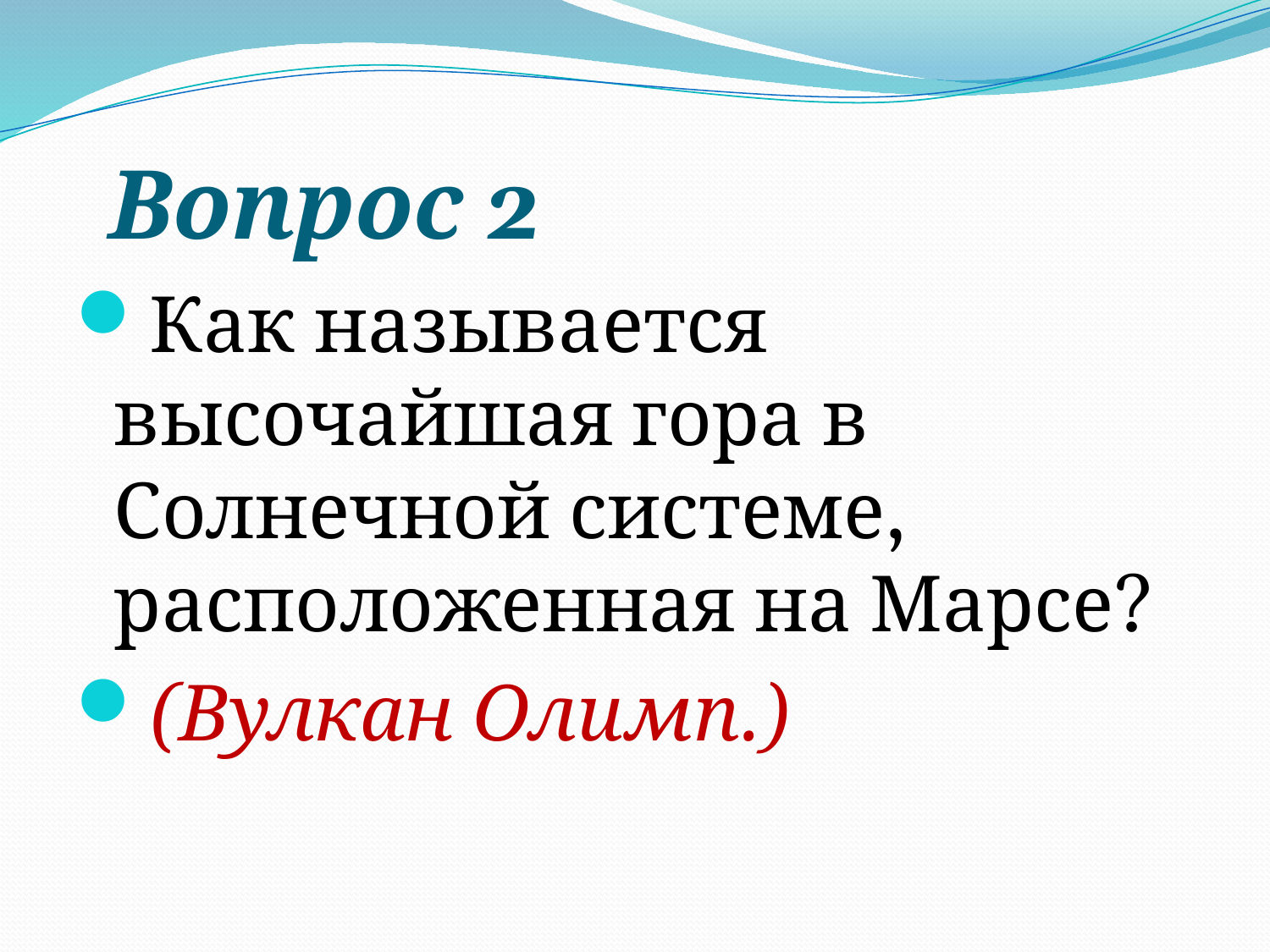

# Вопрос 2
Как называется высочайшая гора в Солнечной системе, расположенная на Марсе?
(Вулкан Олимп.)